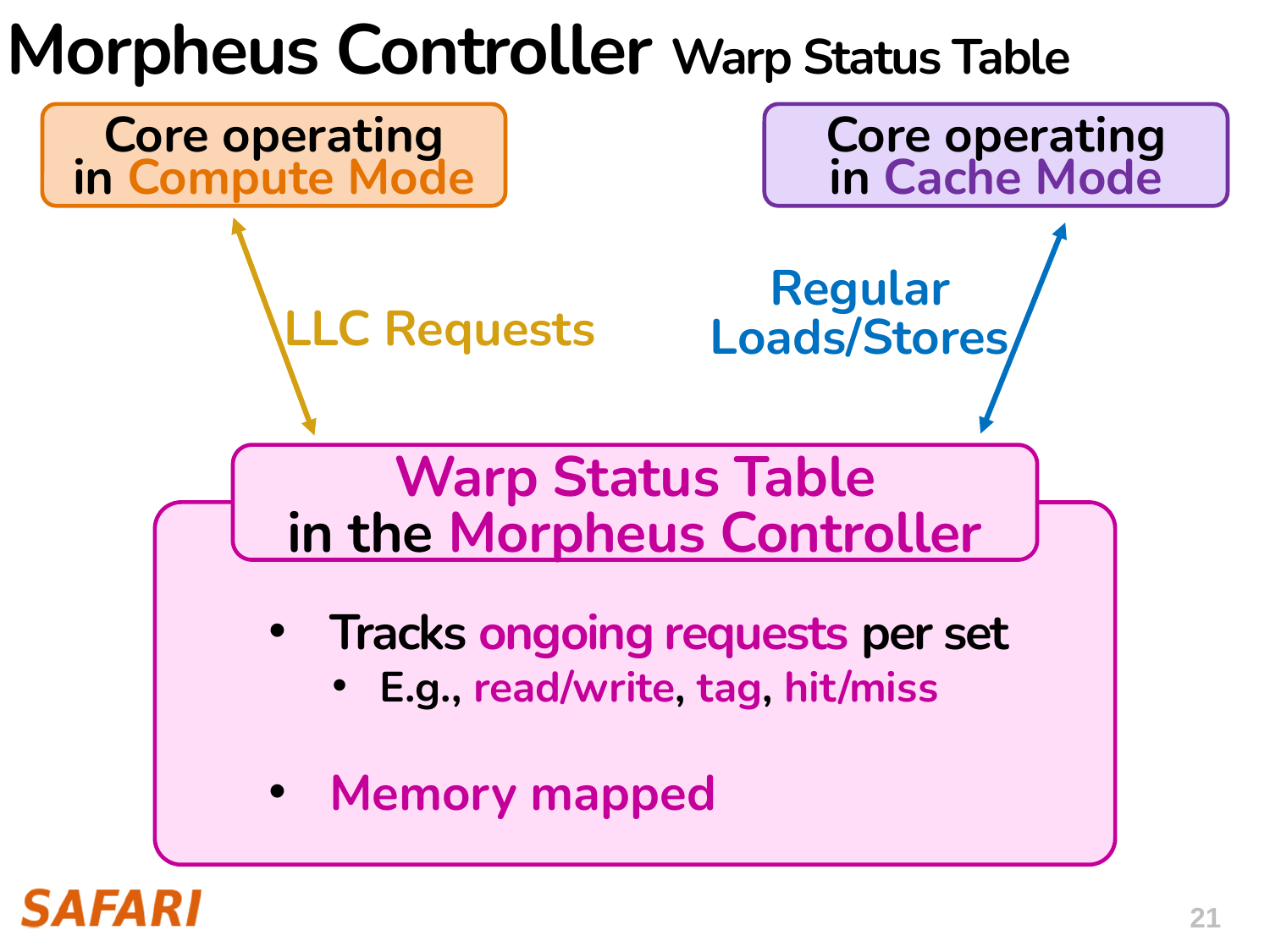

# Morpheus Controller Warp Status Table
Core operating
in Compute Mode
Core operating
in Cache Mode
Regular
Loads/Stores
LLC Requests
Warp Status Table
in the Morpheus Controller

 Tracks ongoing requests per set
E.g., read/write, tag, hit/miss

 Memory mapped
21